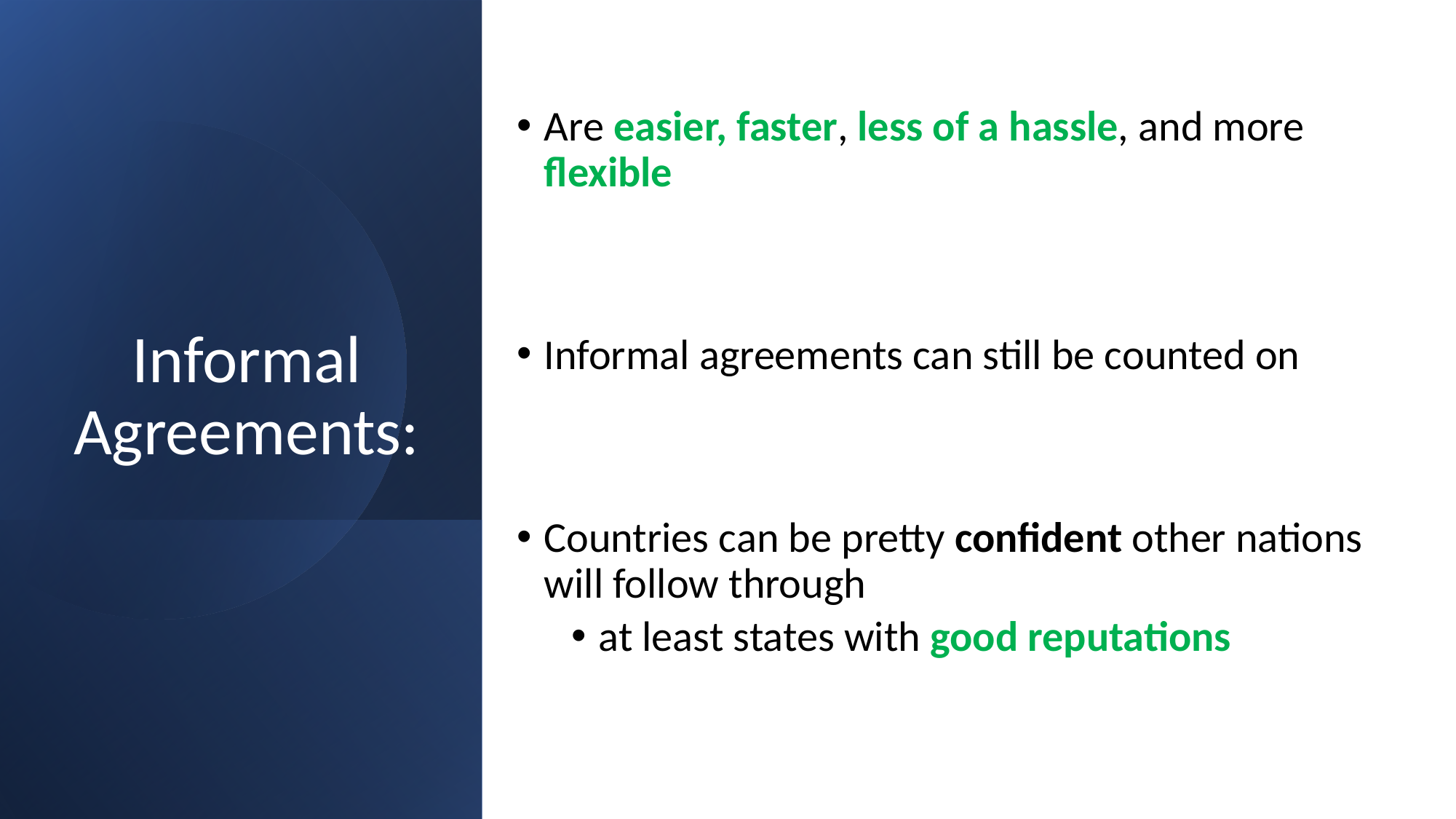

Are easier, faster, less of a hassle, and more flexible

Informal agreements can still be counted on

Countries can be pretty confident other nations will follow through
at least states with good reputations

# Informal Agreements: